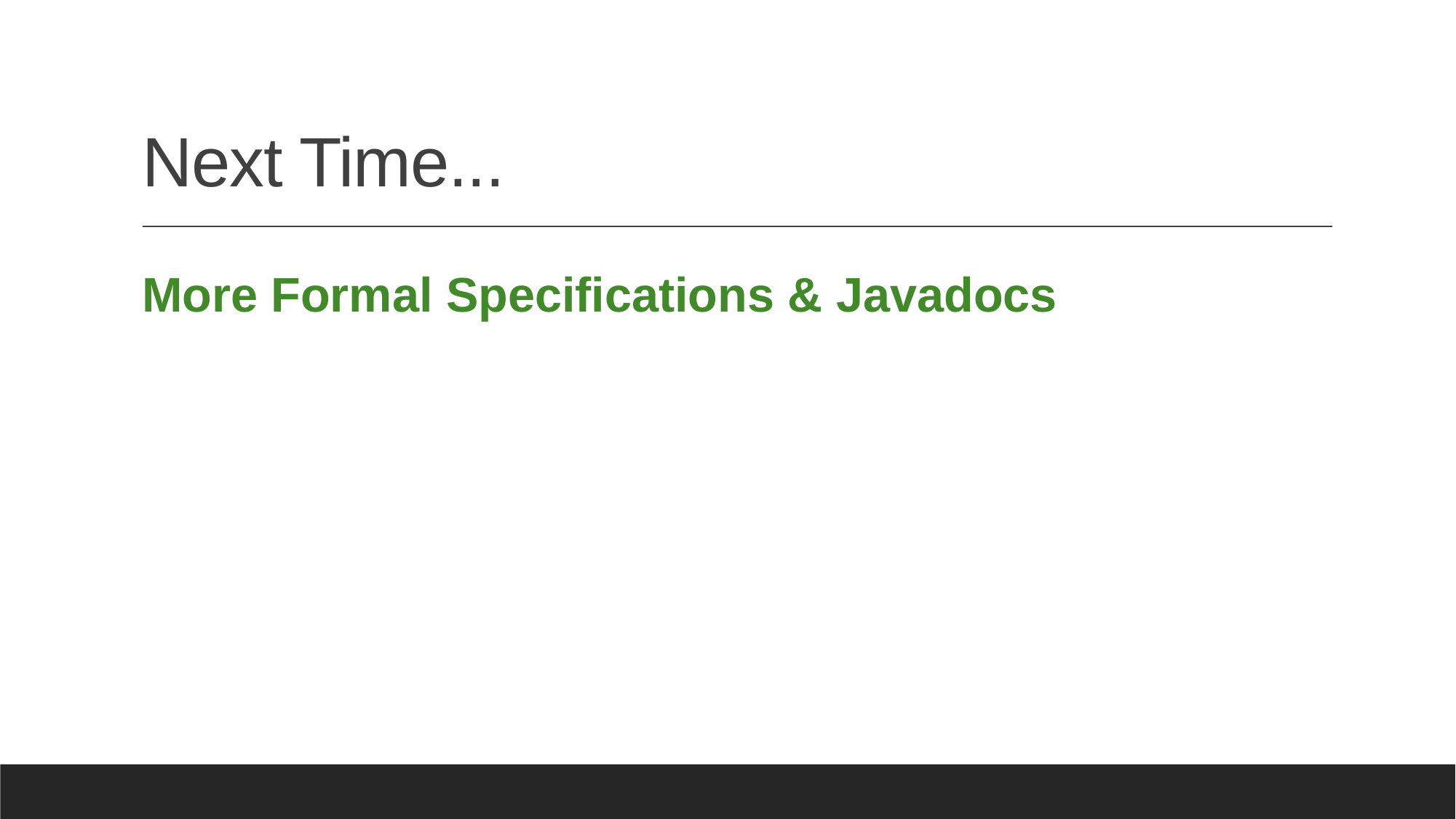

# Next Time...
More Formal Specifications & Javadocs